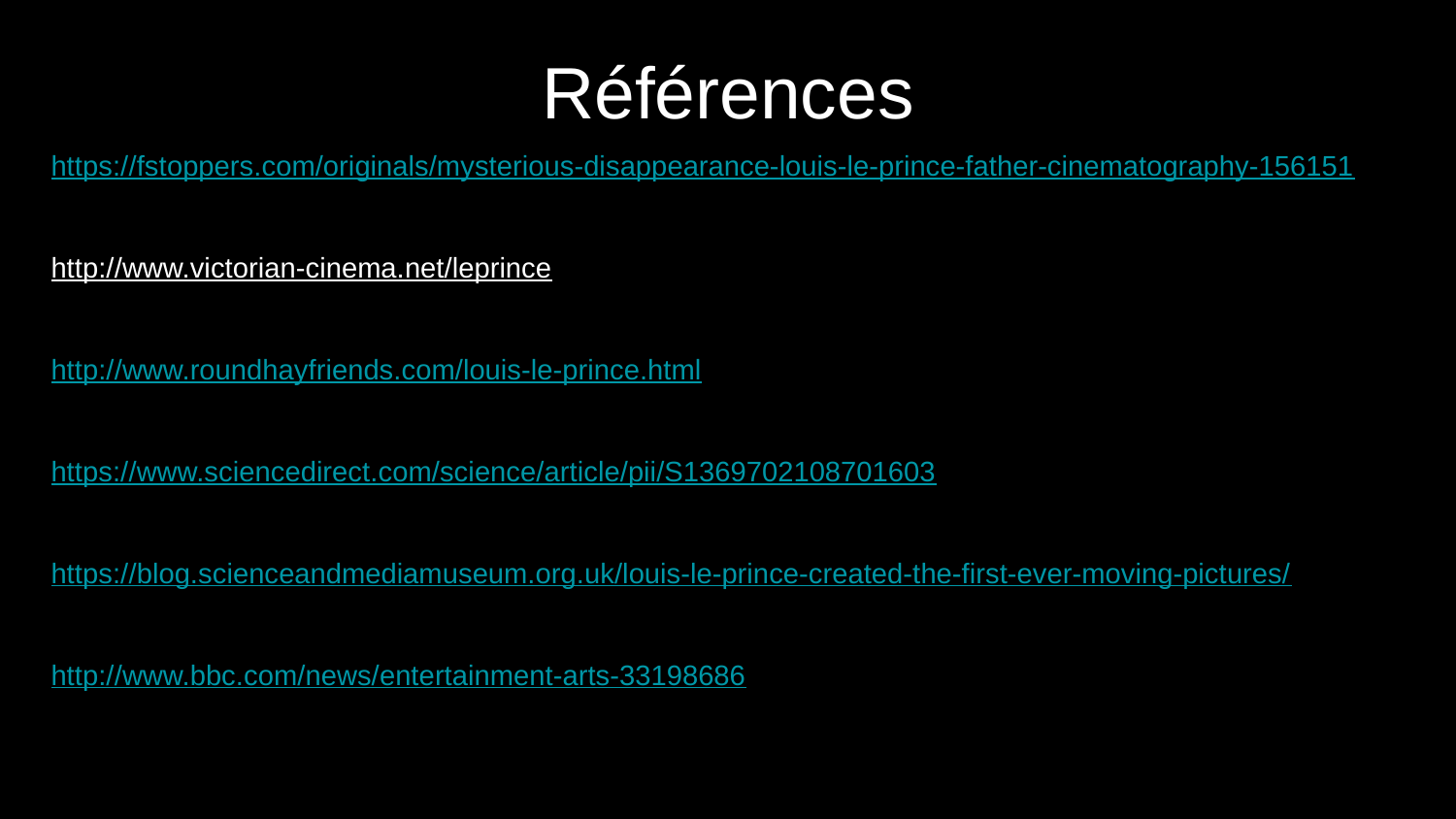

Références

# https://fstoppers.com/originals/mysterious-disappearance-louis-le-prince-father-cinematography-156151

http://www.victorian-cinema.net/leprince

http://www.roundhayfriends.com/louis-le-prince.html

https://www.sciencedirect.com/science/article/pii/S1369702108701603

https://blog.scienceandmediamuseum.org.uk/louis-le-prince-created-the-first-ever-moving-pictures/

http://www.bbc.com/news/entertainment-arts-33198686